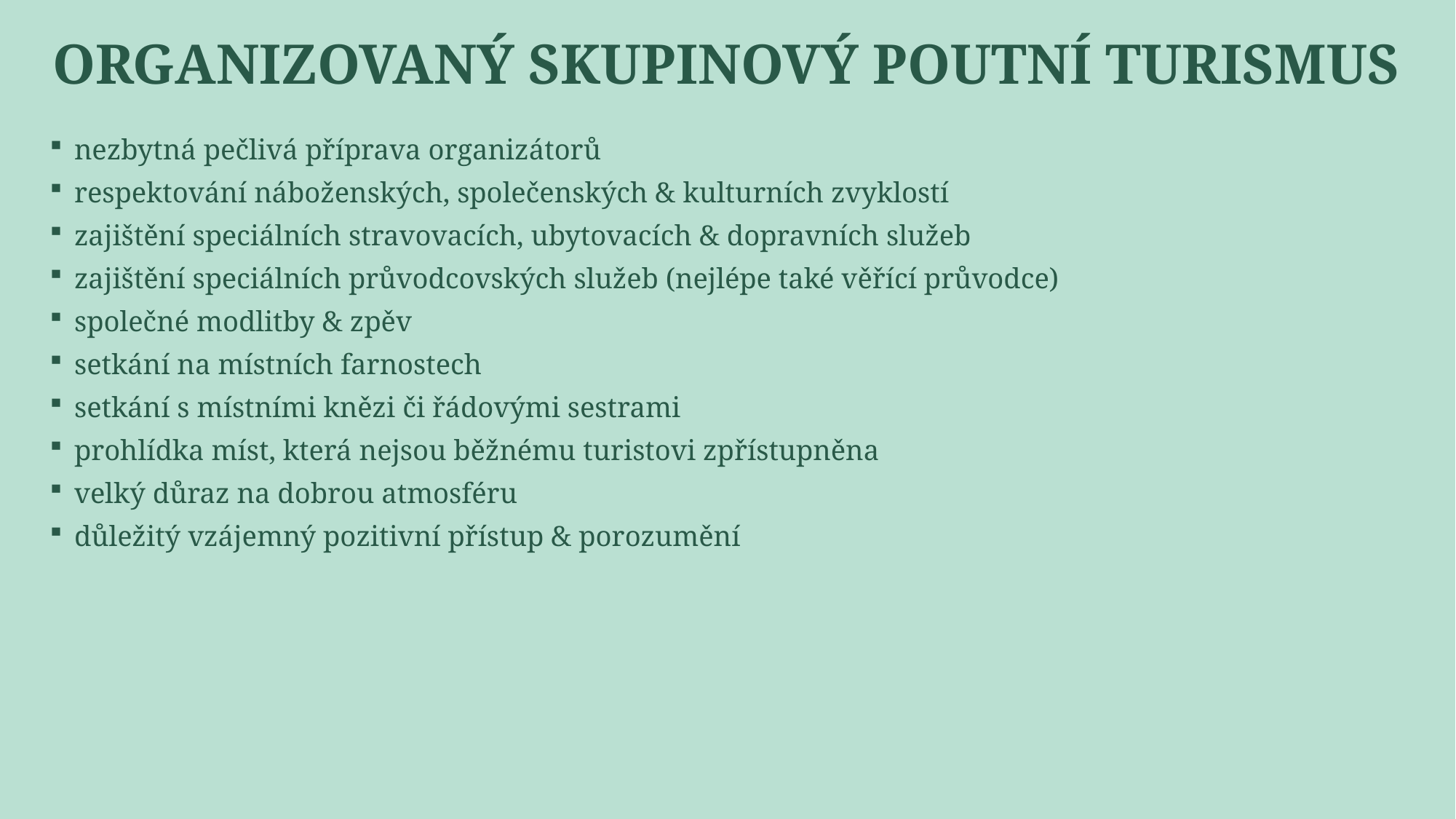

# Organizovaný skupinový poutní turismus
nezbytná pečlivá příprava organizátorů
respektování náboženských, společenských & kulturních zvyklostí
zajištění speciálních stravovacích, ubytovacích & dopravních služeb
zajištění speciálních průvodcovských služeb (nejlépe také věřící průvodce)
společné modlitby & zpěv
setkání na místních farnostech
setkání s místními knězi či řádovými sestrami
prohlídka míst, která nejsou běžnému turistovi zpřístupněna
velký důraz na dobrou atmosféru
důležitý vzájemný pozitivní přístup & porozumění